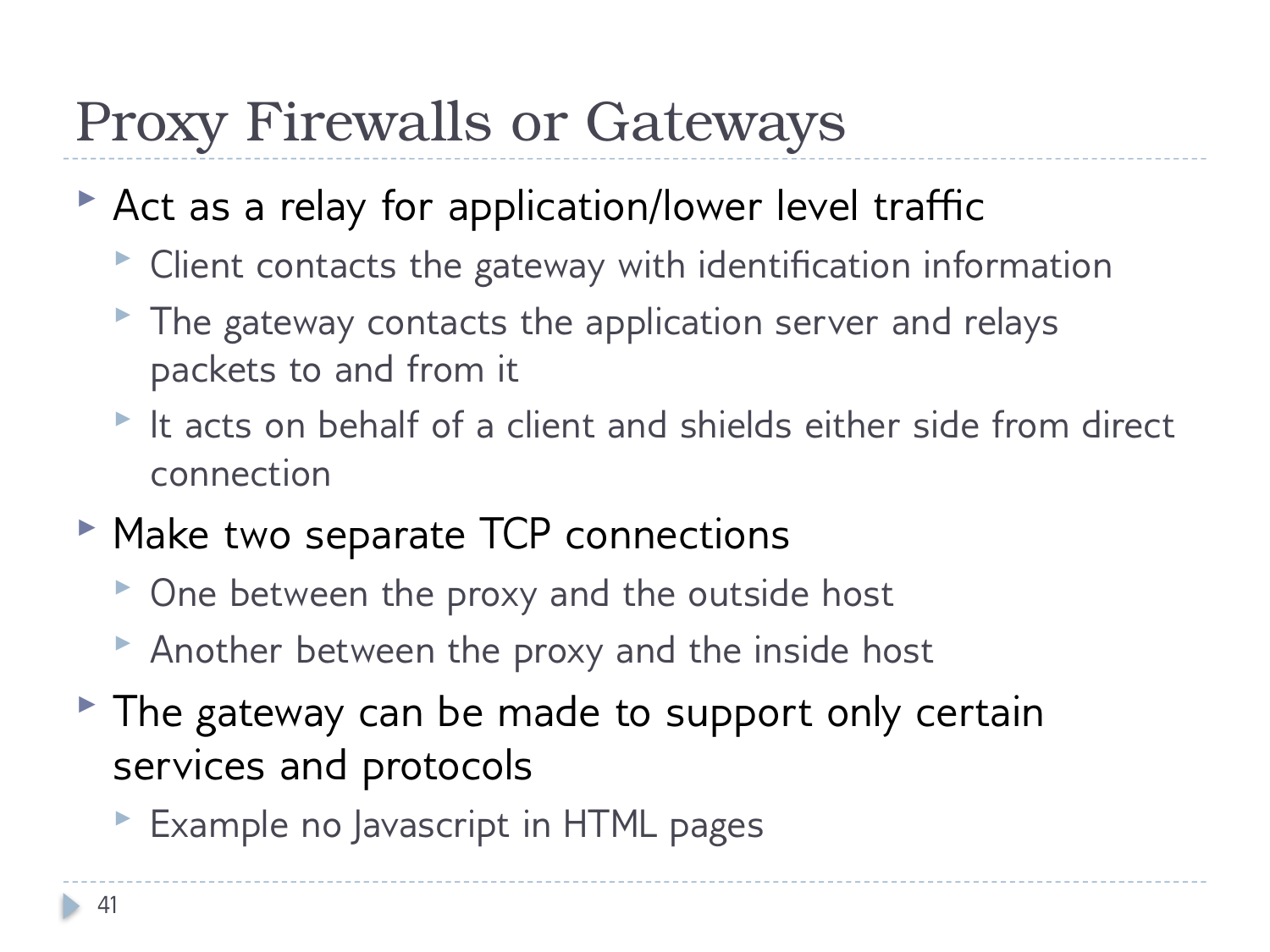

# Proxy Firewalls or Gateways
Act as a relay for application/lower level traffic
Client contacts the gateway with identification information
The gateway contacts the application server and relays packets to and from it
It acts on behalf of a client and shields either side from direct connection
Make two separate TCP connections
One between the proxy and the outside host
Another between the proxy and the inside host
The gateway can be made to support only certain services and protocols
Example no Javascript in HTML pages

41